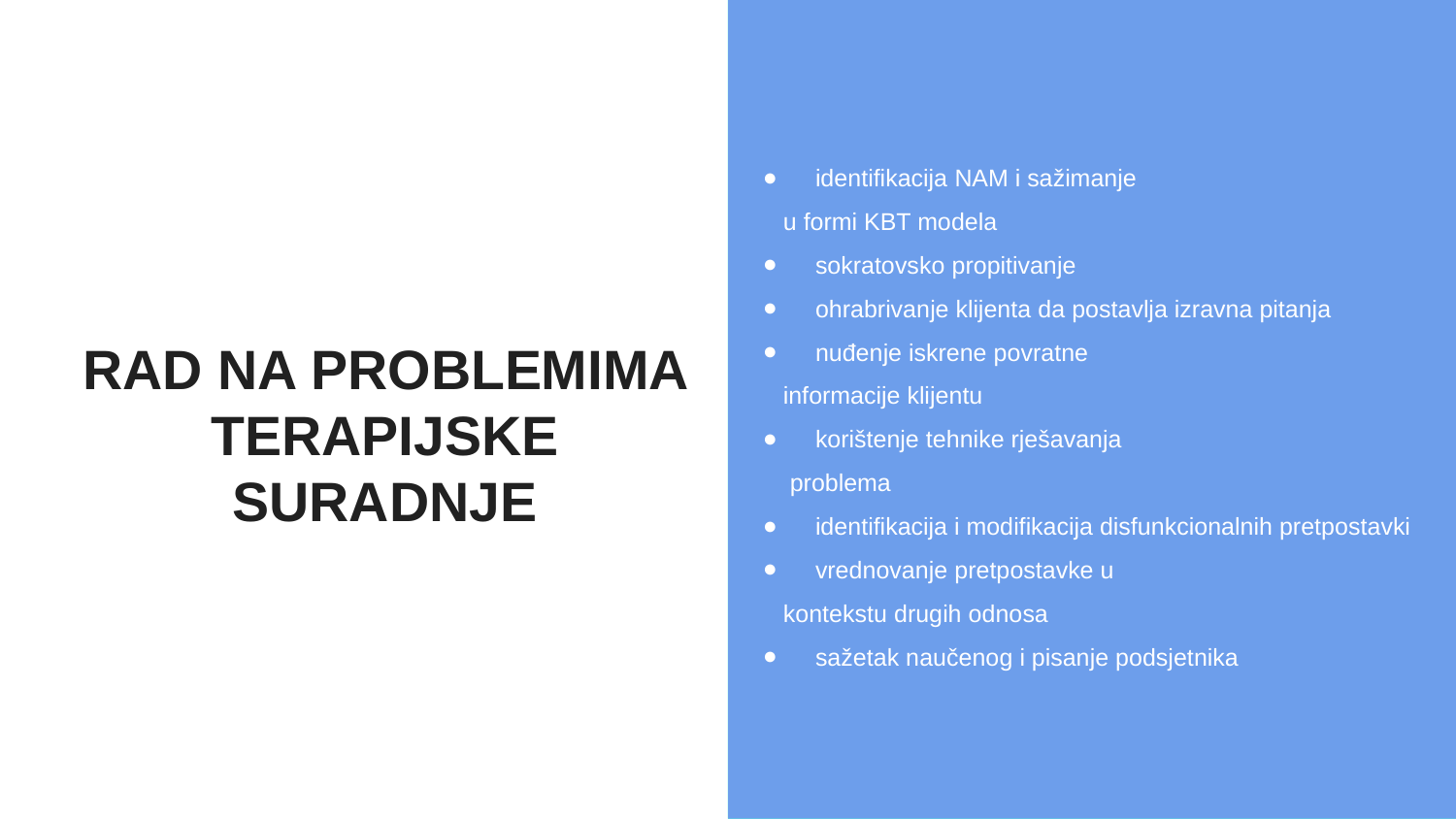

identifikacija NAM i sažimanje
   u formi KBT modela
sokratovsko propitivanje
ohrabrivanje klijenta da postavlja izravna pitanja
nuđenje iskrene povratne
   informacije klijentu
korištenje tehnike rješavanja
    problema
identifikacija i modifikacija disfunkcionalnih pretpostavki
vrednovanje pretpostavke u
   kontekstu drugih odnosa
sažetak naučenog i pisanje podsjetnika
# RAD NA PROBLEMIMA TERAPIJSKE SURADNJE